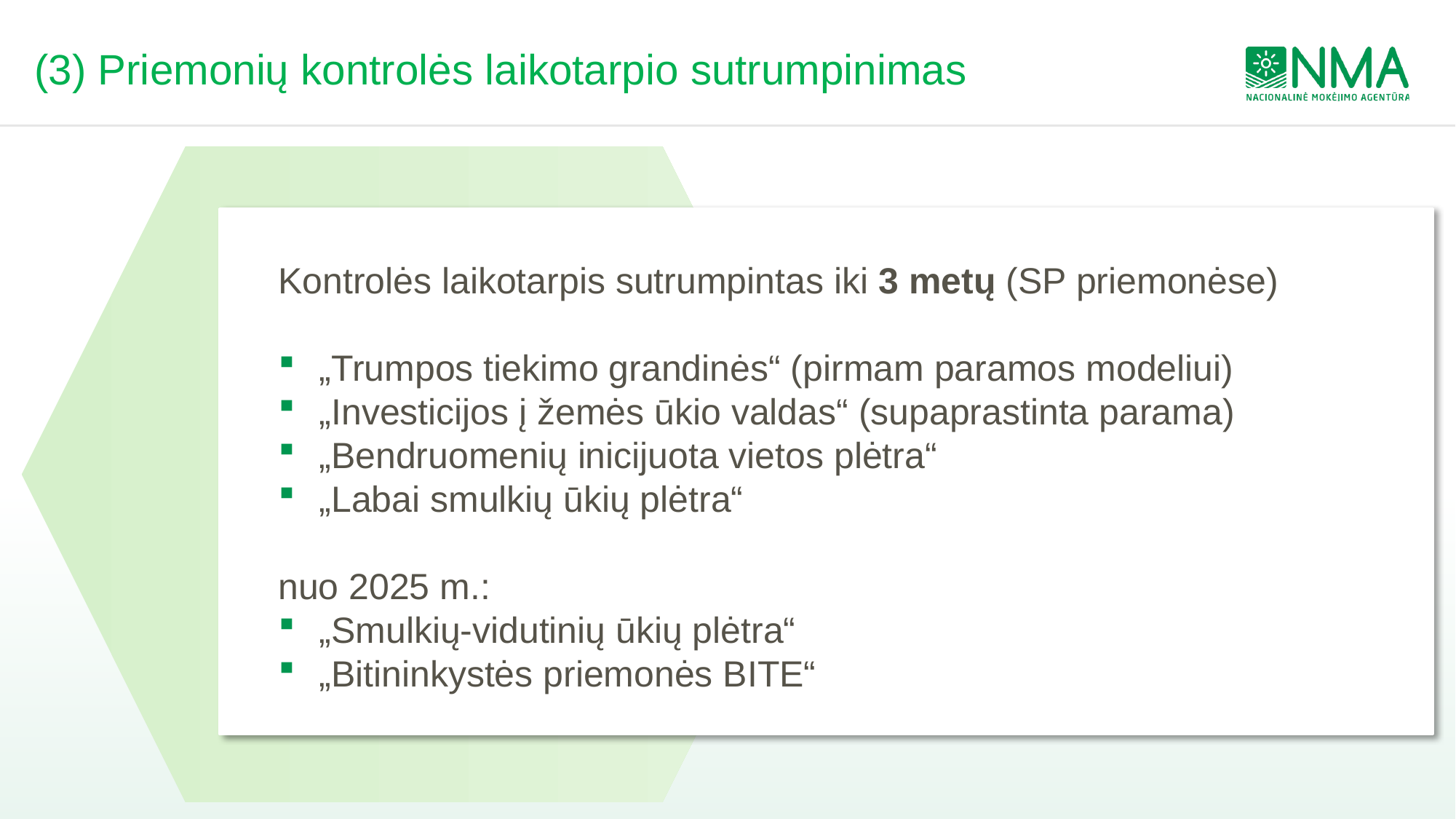

# (3) Priemonių kontrolės laikotarpio sutrumpinimas

Kontrolės laikotarpis sutrumpintas iki 3 metų (SP priemonėse)

„Trumpos tiekimo grandinės“ (pirmam paramos modeliui)
„Investicijos į žemės ūkio valdas“ (supaprastinta parama)
„Bendruomenių inicijuota vietos plėtra“
„Labai smulkių ūkių plėtra“

nuo 2025 m.:
„Smulkių-vidutinių ūkių plėtra“
„Bitininkystės priemonės BITE“